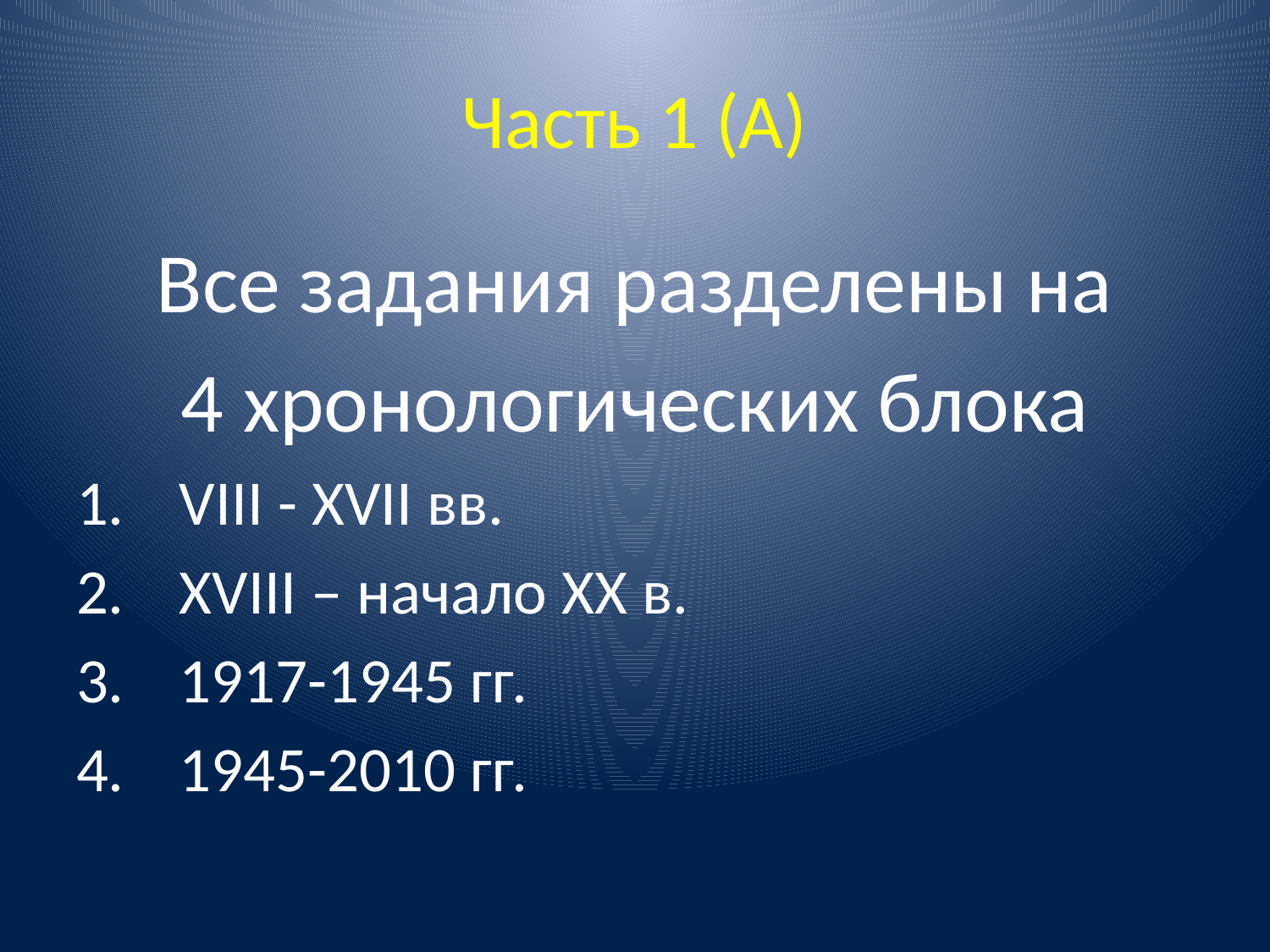

# Часть 1 (А)
Все задания разделены на
4 хронологических блока
VIII - XVII вв.
XVIII – начало XX в.
1917-1945 гг.
1945-2010 гг.